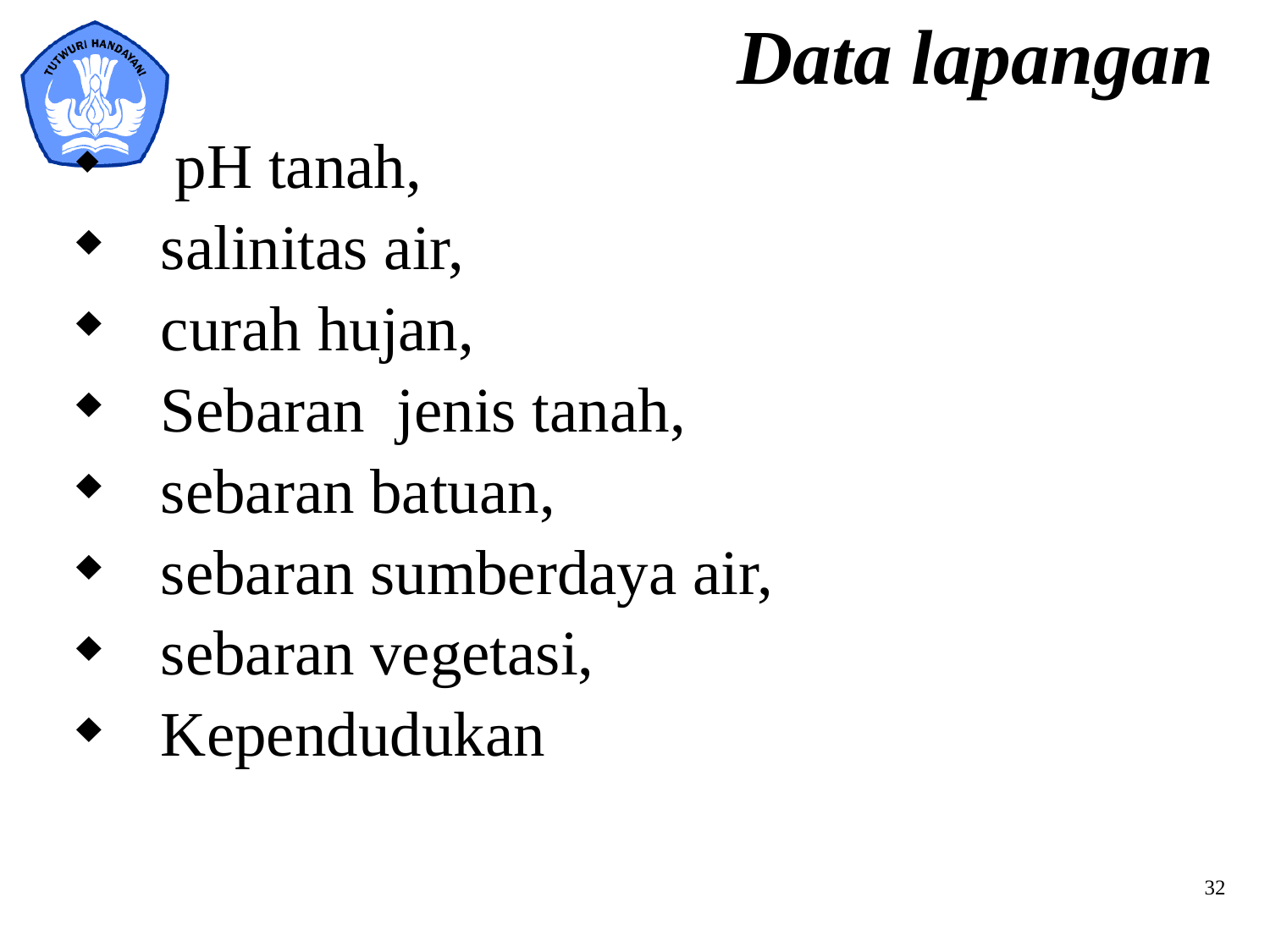

# Data lapangan
 pH tanah,
salinitas air,
curah hujan,
Sebaran  jenis tanah,
sebaran batuan,
sebaran sumberdaya air,
sebaran vegetasi,
Kependudukan
32